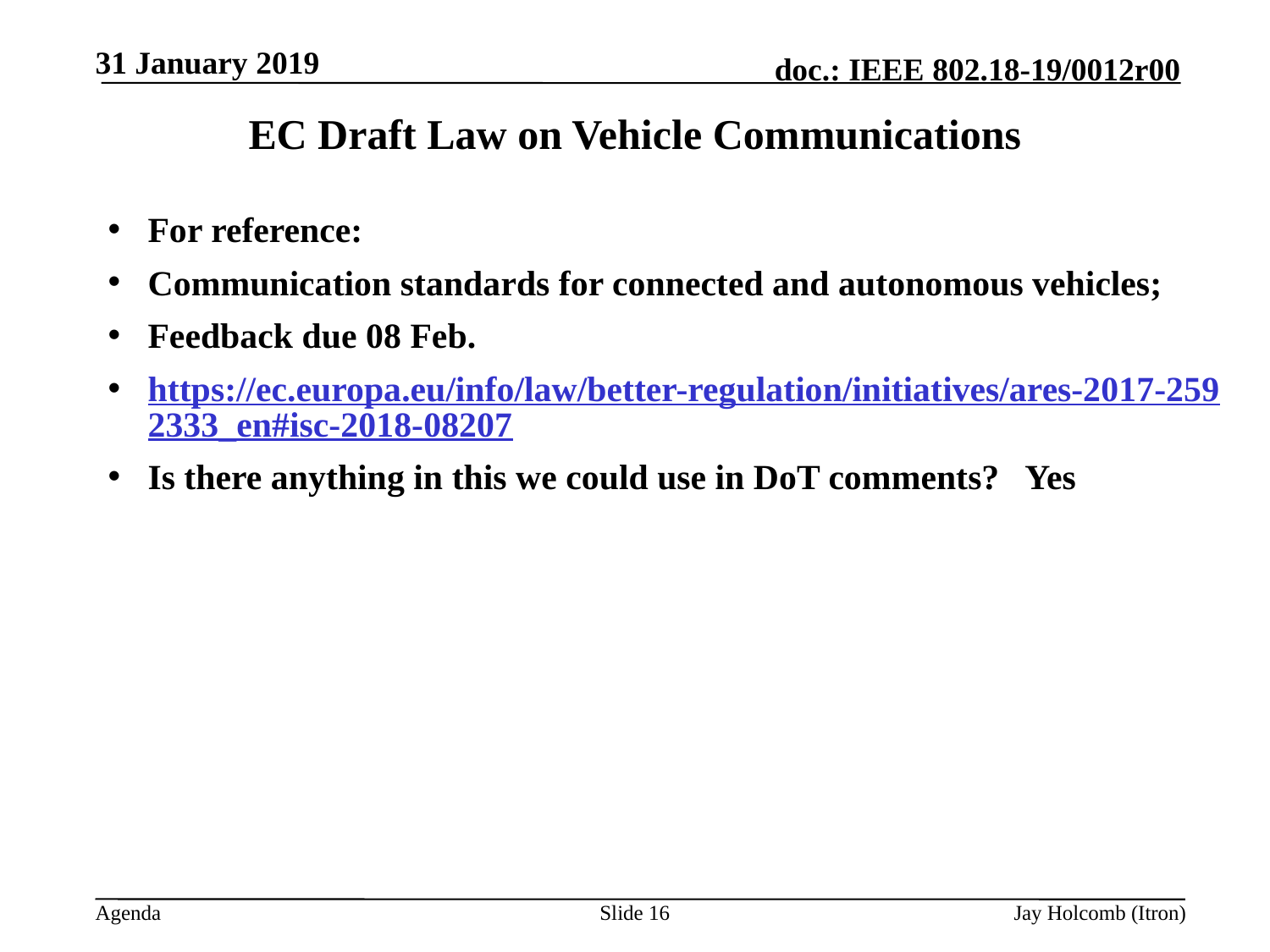

31 January 2019
# EC Draft Law on Vehicle Communications

For reference:
Communication standards for connected and autonomous vehicles;
Feedback due 08 Feb.
https://ec.europa.eu/info/law/better-regulation/initiatives/ares-2017-2592333_en#isc-2018-08207
Is there anything in this we could use in DoT comments?   Yes

Slide 16
Jay Holcomb (Itron)